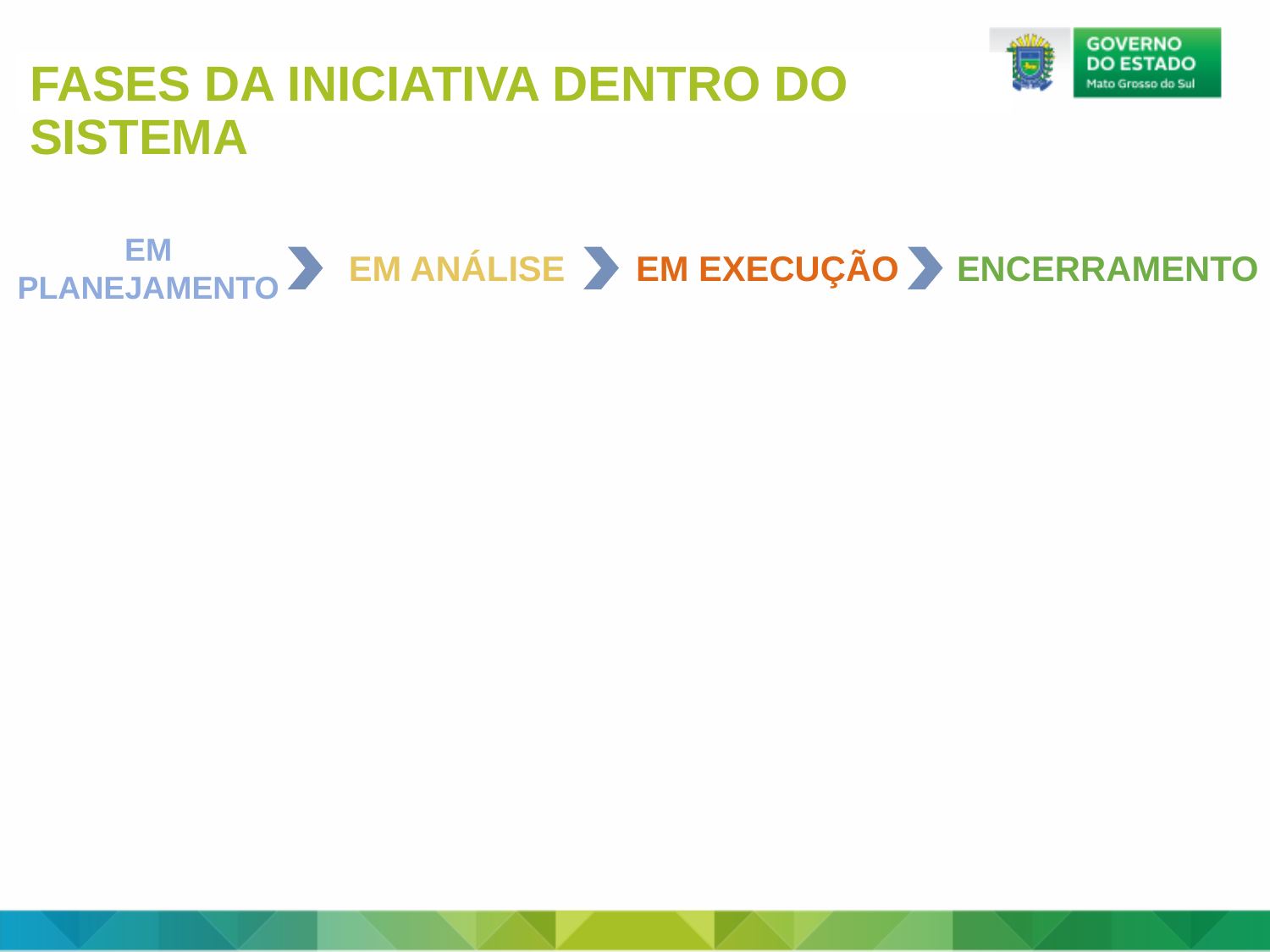

FASES DA INICIATIVA DENTRO DO SISTEMA
EM PLANEJAMENTO
EM ANÁLISE
EM EXECUÇÃO
ENCERRAMENTO